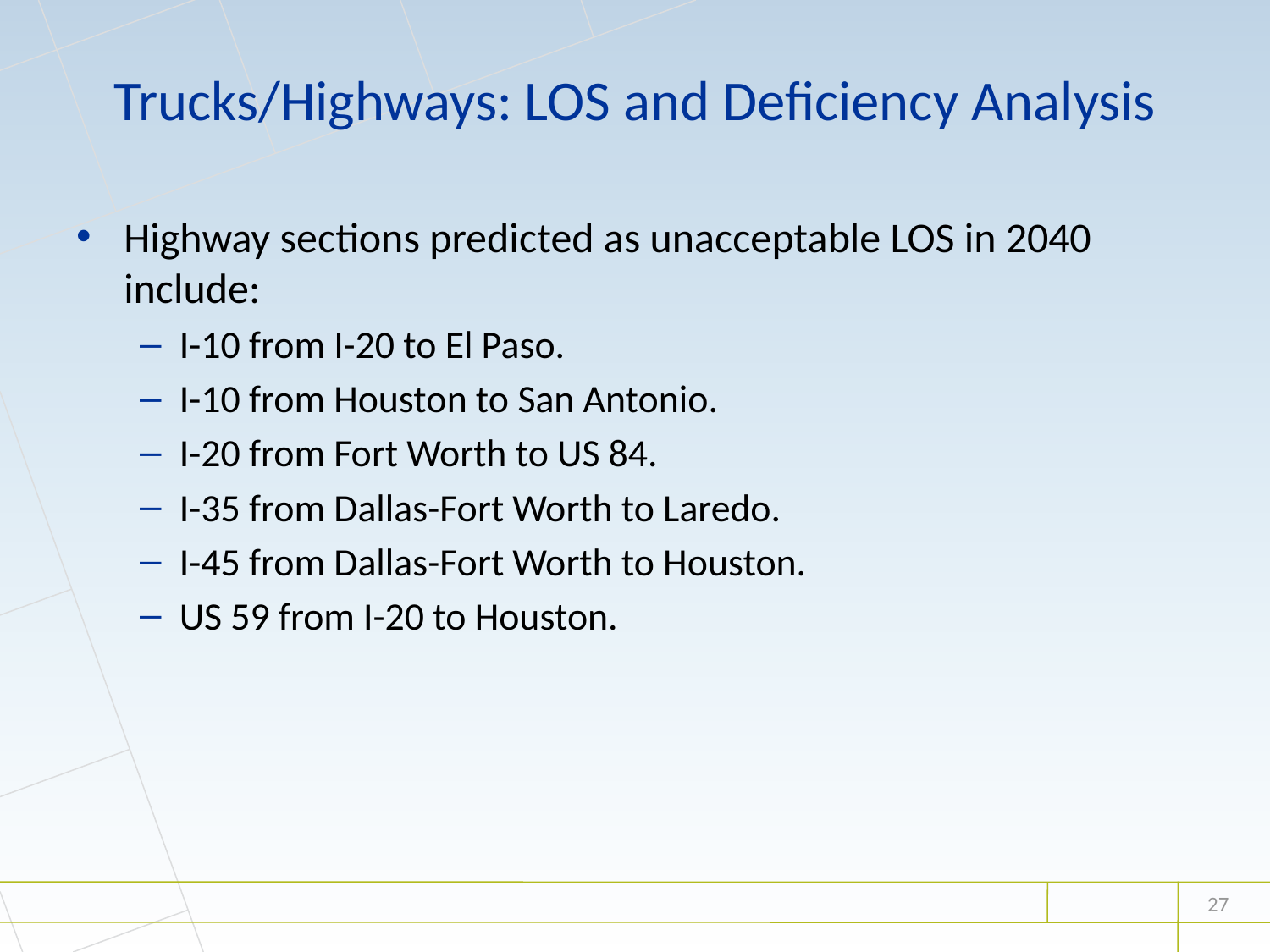

# Trucks/Highways: LOS and Deficiency Analysis
Highway sections predicted as unacceptable LOS in 2040 include:
I-10 from I-20 to El Paso.
I-10 from Houston to San Antonio.
I-20 from Fort Worth to US 84.
I-35 from Dallas-Fort Worth to Laredo.
I-45 from Dallas-Fort Worth to Houston.
US 59 from I-20 to Houston.

27